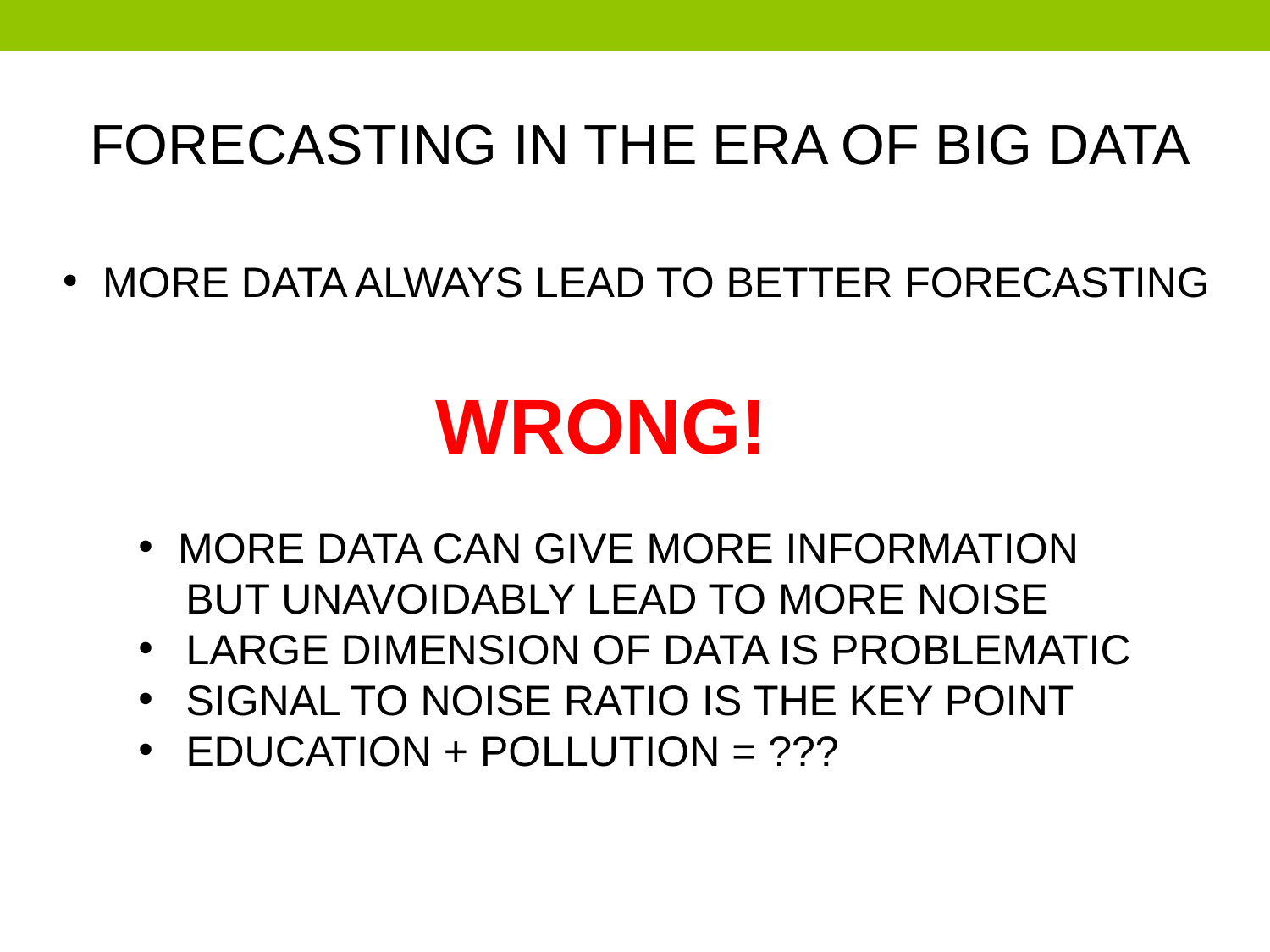

FORECASTING IN THE ERA OF BIG DATA
MORE DATA ALWAYS LEAD TO BETTER FORECASTING
WRONG!
MORE DATA CAN GIVE MORE INFORMATION
    BUT UNAVOIDABLY LEAD TO MORE NOISE
LARGE DIMENSION OF DATA IS PROBLEMATIC
SIGNAL TO NOISE RATIO IS THE KEY POINT
EDUCATION + POLLUTION = ???